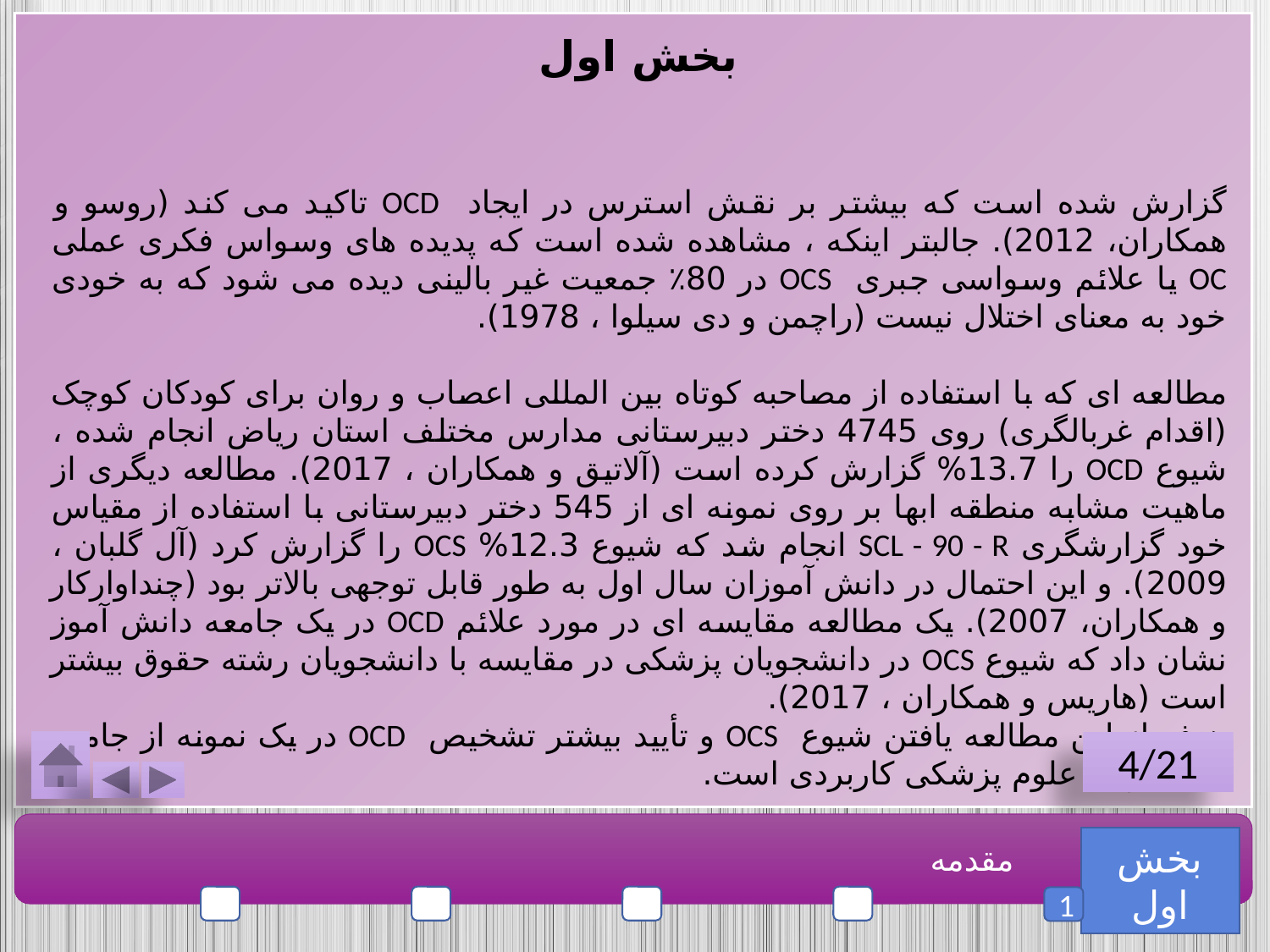

بخش اول

گزارش شده است که بیشتر بر نقش استرس در ایجاد  OCD تاکید می کند (روسو و همکاران، 2012). جالبتر اینکه ، مشاهده شده است که پدیده های وسواس فکری عملی OC یا علائم وسواسی جبری  OCS در 80٪ جمعیت غیر بالینی دیده می شود که به خودی خود به معنای اختلال نیست (راچمن و دی سیلوا ، 1978).

مطالعه ای که با استفاده از مصاحبه کوتاه بین المللی اعصاب و روان برای کودکان کوچک (اقدام غربالگری) روی 4745 دختر دبیرستانی مدارس مختلف استان ریاض انجام شده ، شیوع OCD را 13.7% گزارش کرده است (آلاتیق و همکاران ، 2017). مطالعه دیگری از ماهیت مشابه منطقه ابها بر روی نمونه ای از 545 دختر دبیرستانی با استفاده از مقیاس خود گزارشگری SCL - 90 - R انجام شد كه شیوع 12.3% OCS را گزارش كرد (آل گلبان ، 2009). و این احتمال در دانش آموزان سال اول به طور قابل توجهی بالاتر بود (چنداوارکار و همکاران، 2007). یک مطالعه مقایسه ای در مورد علائم OCD در یک جامعه دانش آموز نشان داد که شیوع OCS در دانشجویان پزشکی در مقایسه با دانشجویان رشته حقوق بیشتر است (هاریس و همکاران ، 2017).
هدف از این مطالعه یافتن شیوع  OCS و تأیید بیشتر تشخیص  OCD در یک نمونه از جامعه دانشجویان علوم پزشکی کاربردی است.

4/21

بخش اول
مقدمه
5
4
3
2
1